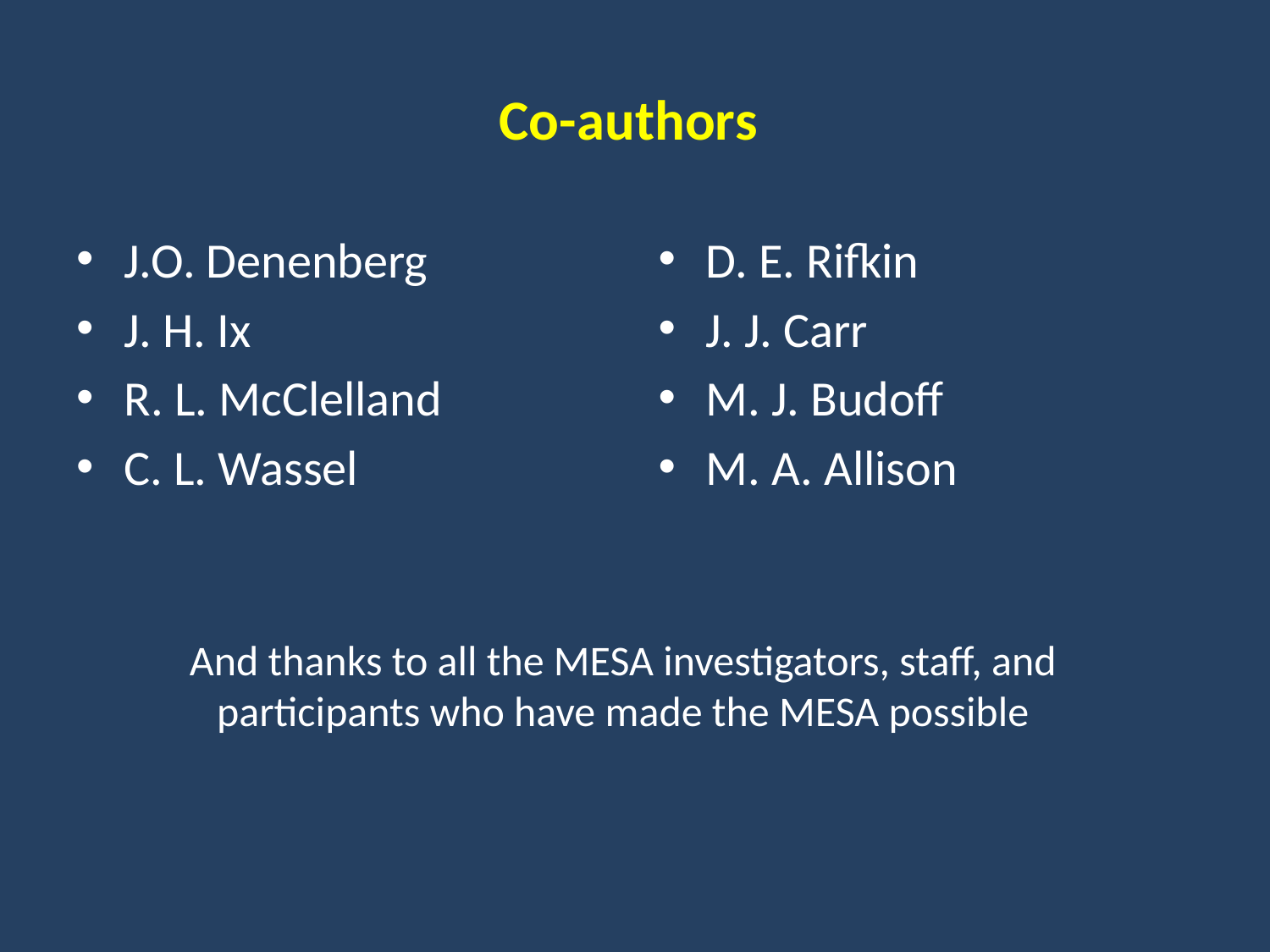

# Co-authors
J.O. Denenberg
J. H. Ix
R. L. McClelland
C. L. Wassel

D. E. Rifkin
J. J. Carr
M. J. Budoff
M. A. Allison

And thanks to all the MESA investigators, staff, and participants who have made the MESA possible